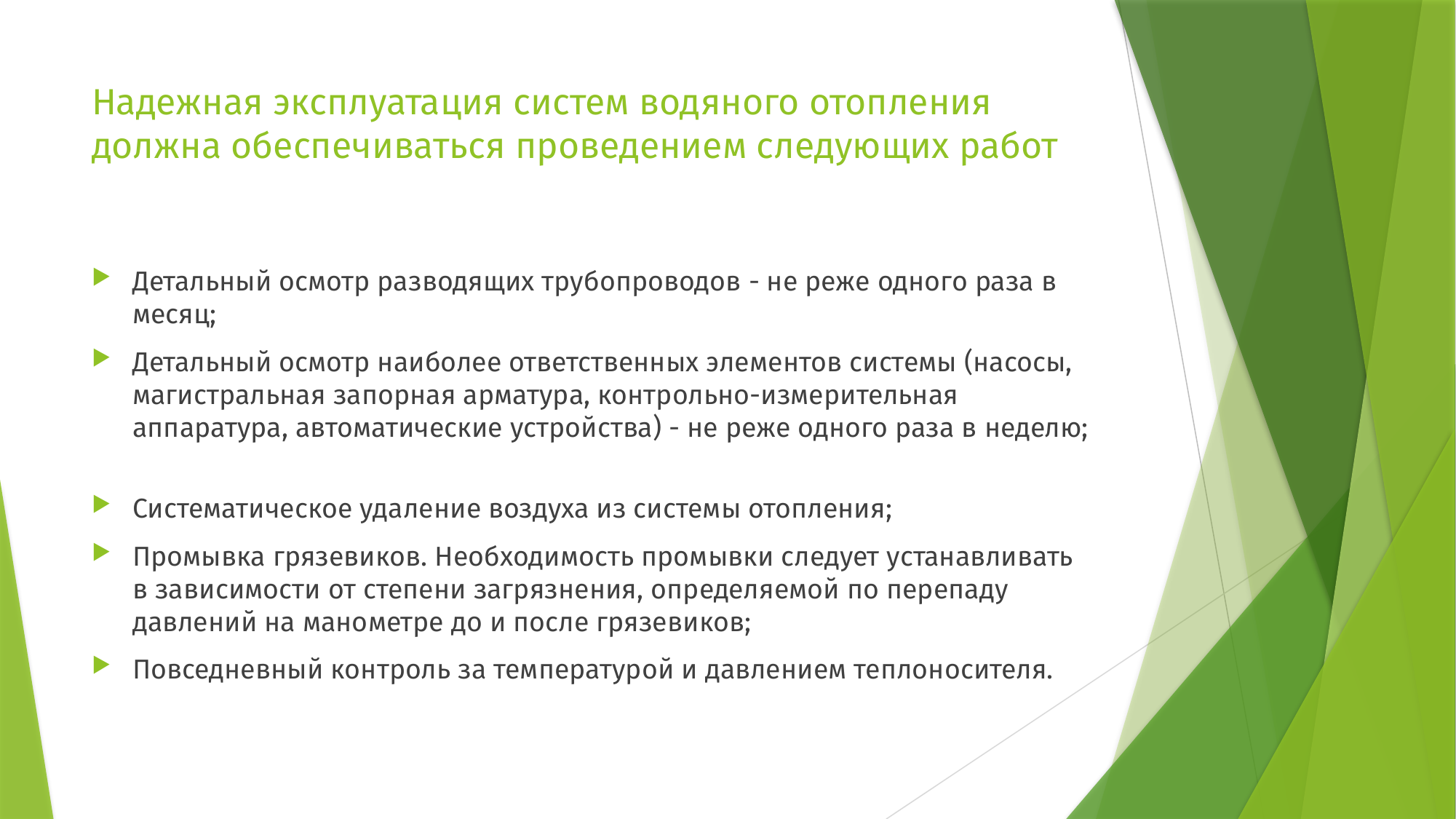

# Надежная эксплуатация систем водяного отопления должна обеспечиваться проведением следующих работ
Детальный осмотр разводящих трубопроводов - не реже одного раза в месяц;
Детальный осмотр наиболее ответственных элементов системы (насосы, магистральная запорная арматура, контрольно-измерительная аппаратура, автоматические устройства) - не реже одного раза в неделю;
Систематическое удаление воздуха из системы отопления;
Промывка грязевиков. Необходимость промывки следует устанавливать в зависимости от степени загрязнения, определяемой по перепаду давлений на манометре до и после грязевиков;
Повседневный контроль за температурой и давлением теплоносителя.